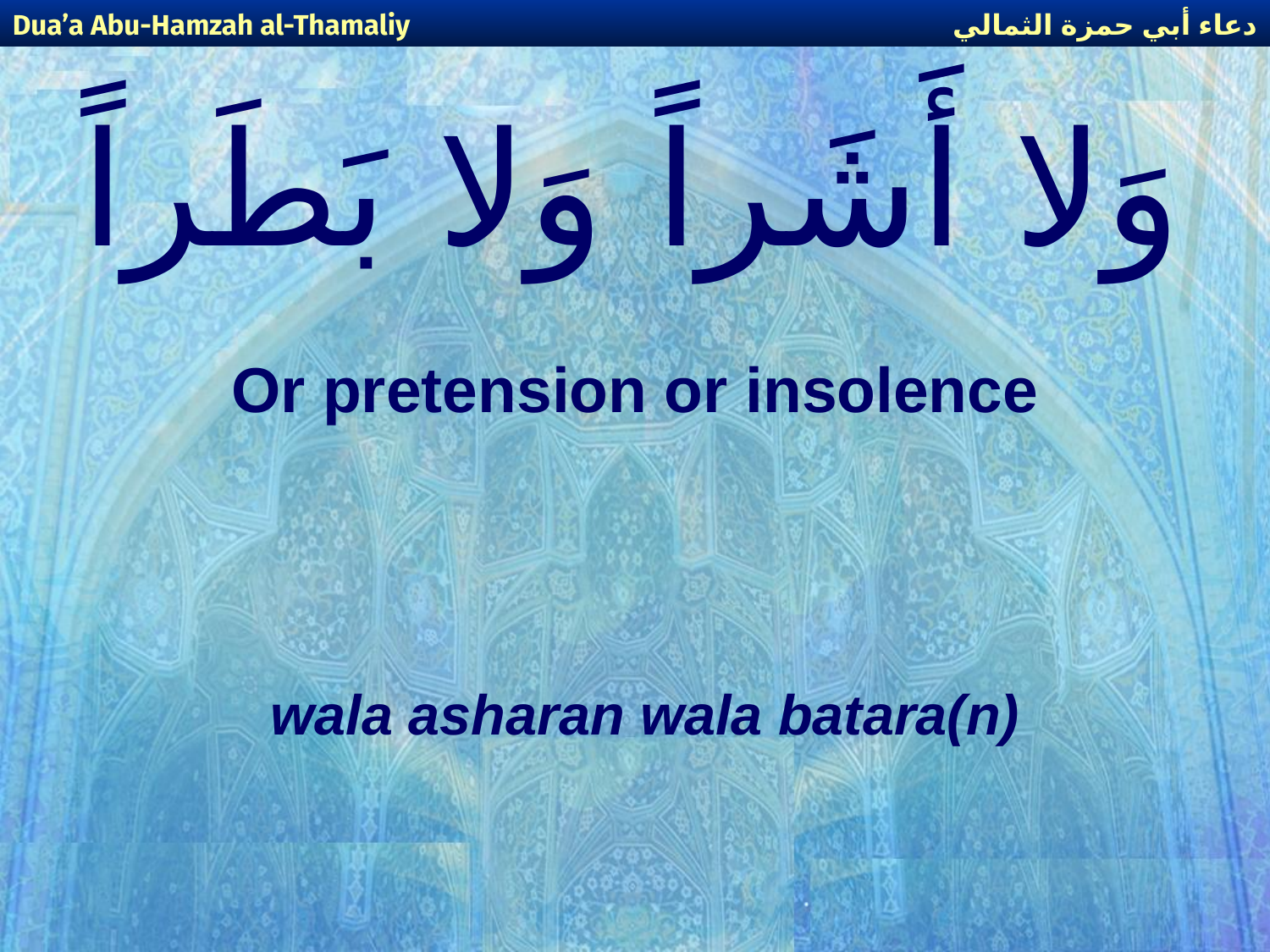

دعاء أبي حمزة الثمالي
Dua’a Abu-Hamzah al-Thamaliy
# وَلا أَشَراً وَلا بَطَراً
Or pretension or insolence
wala asharan wala batara(n)